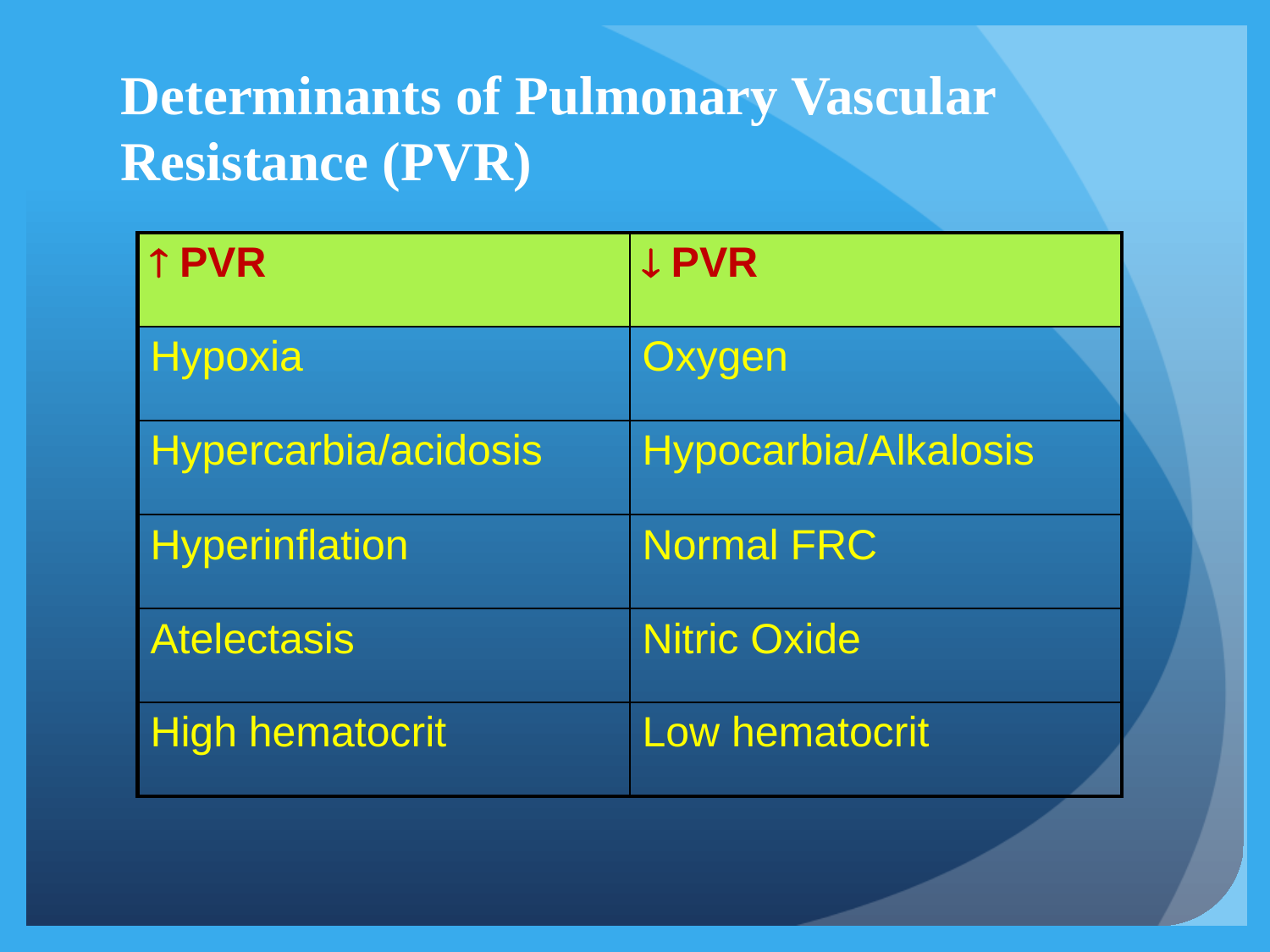

# Determinants of Pulmonary Vascular Resistance (PVR)
| ↑ PVR | ↓ PVR |
| --- | --- |
| Hypoxia | Oxygen |
| Hypercarbia/acidosis | Hypocarbia/Alkalosis |
| Hyperinflation | Normal FRC |
| Atelectasis | Nitric Oxide |
| High hematocrit | Low hematocrit |